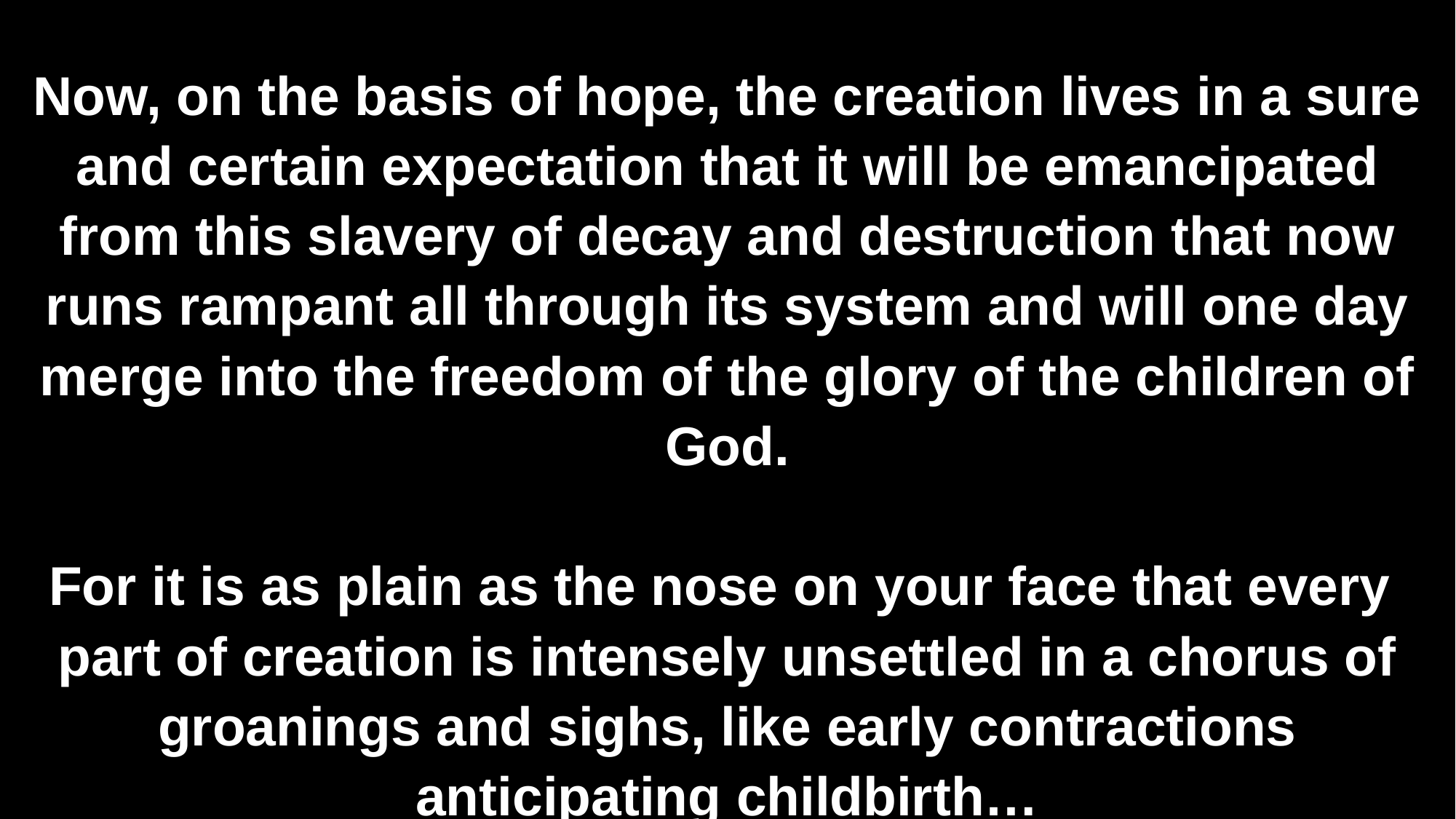

Now, on the basis of hope, the creation lives in a sure and certain expectation that it will be emancipated from this slavery of decay and destruction that now runs rampant all through its system and will one day merge into the freedom of the glory of the children of God.

For it is as plain as the nose on your face that every
part of creation is intensely unsettled in a chorus of groanings and sighs, like early contractions anticipating childbirth…
and it’s happening right now.